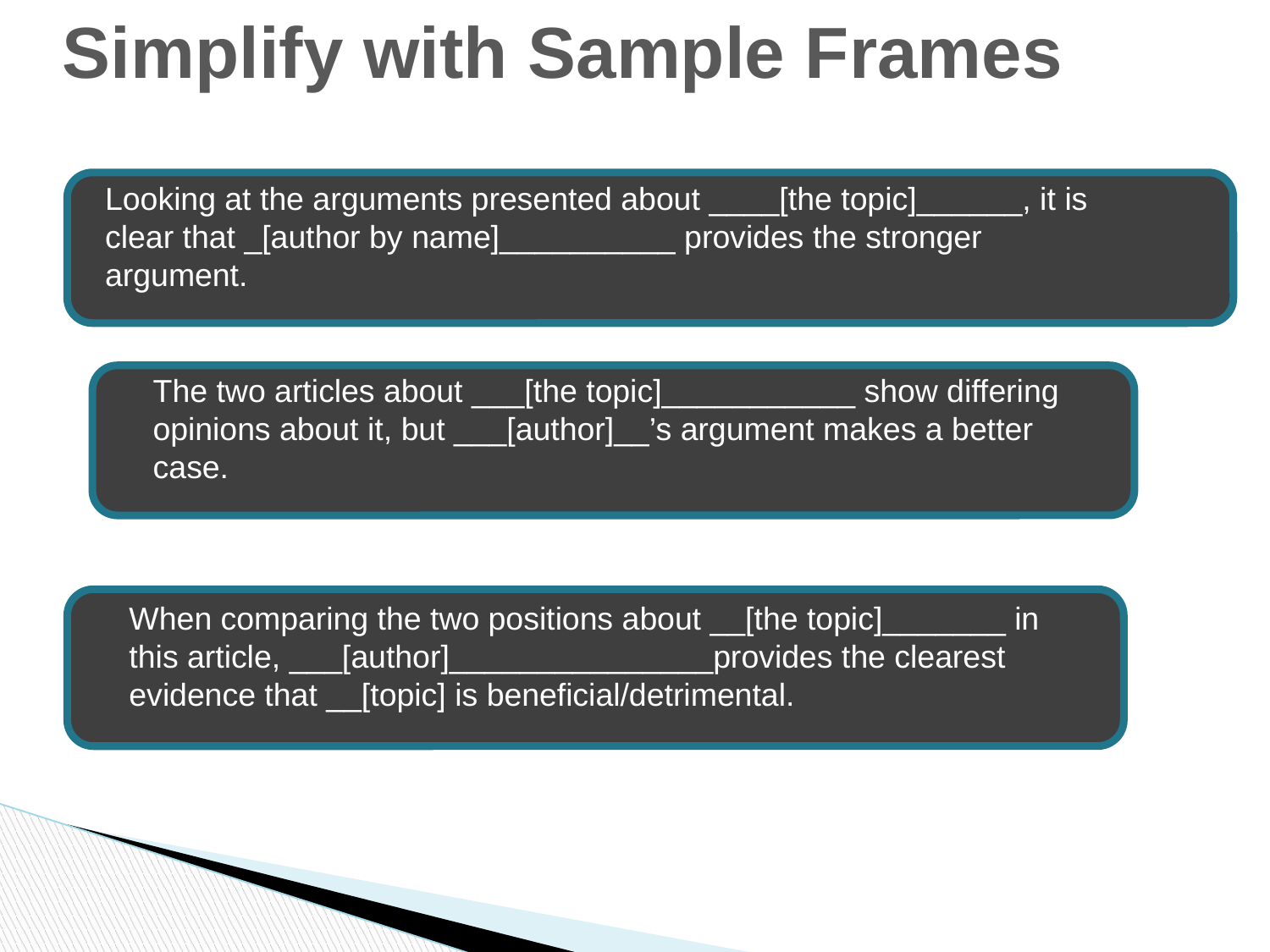

Simplify with Sample Frames

Looking at the arguments presented about ____[the topic]______, it is clear that _[author by name]__________ provides the stronger argument.
The two articles about ___[the topic]___________ show differing opinions about it, but ___[author]__’s argument makes a better case.

When comparing the two positions about __[the topic]_______ in this article, ___[author]_______________provides the clearest evidence that __[topic] is beneficial/detrimental.